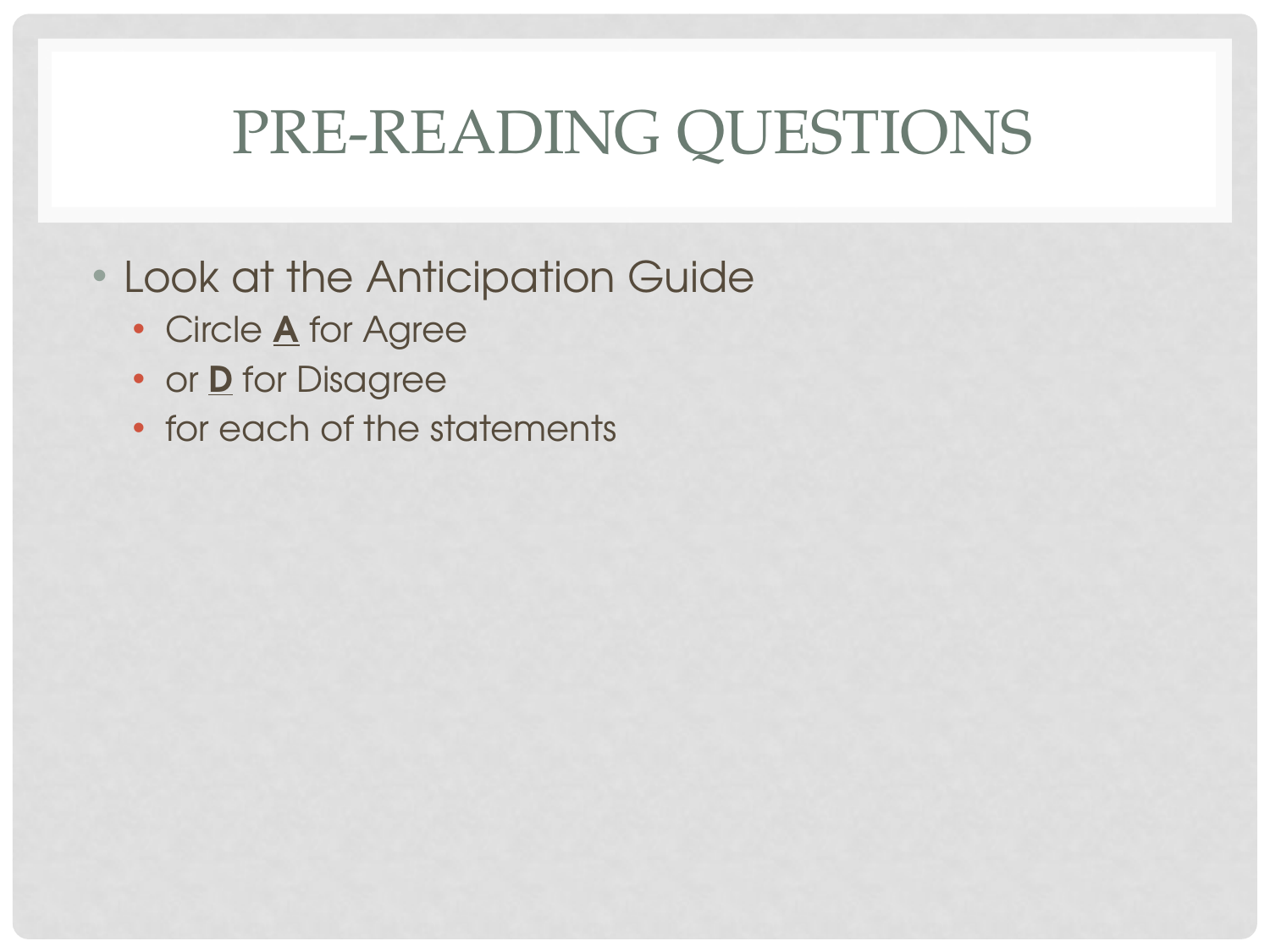

# PRE-READING QUESTIONS
Look at the Anticipation Guide
Circle A for Agree
or D for Disagree
for each of the statements